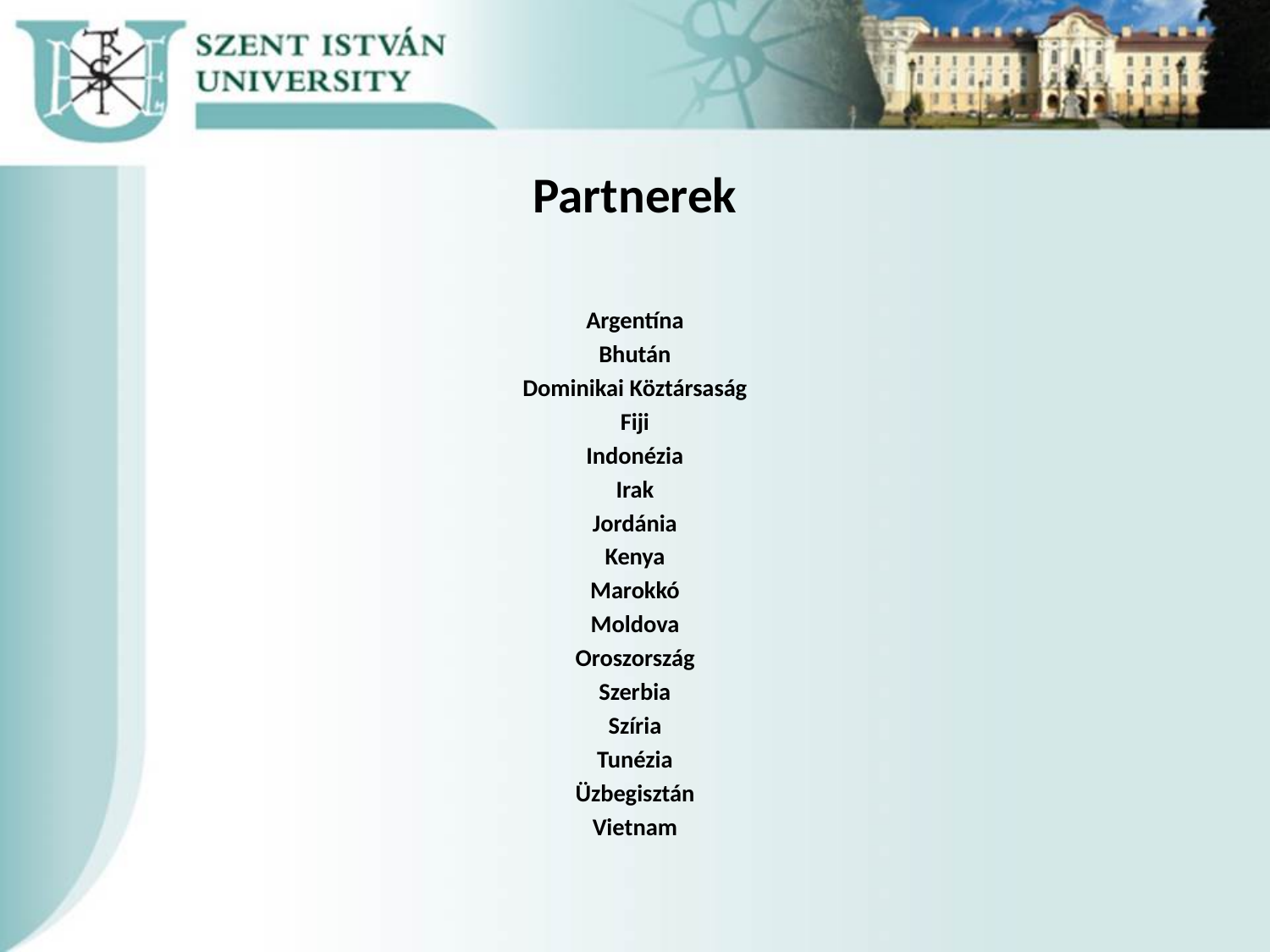

Partnerek

Argentína
Bhután
Dominikai Köztársaság
Fiji
Indonézia
Irak
Jordánia
Kenya
Marokkó
Moldova
Oroszország
Szerbia
Szíria
Tunézia
Üzbegisztán
Vietnam